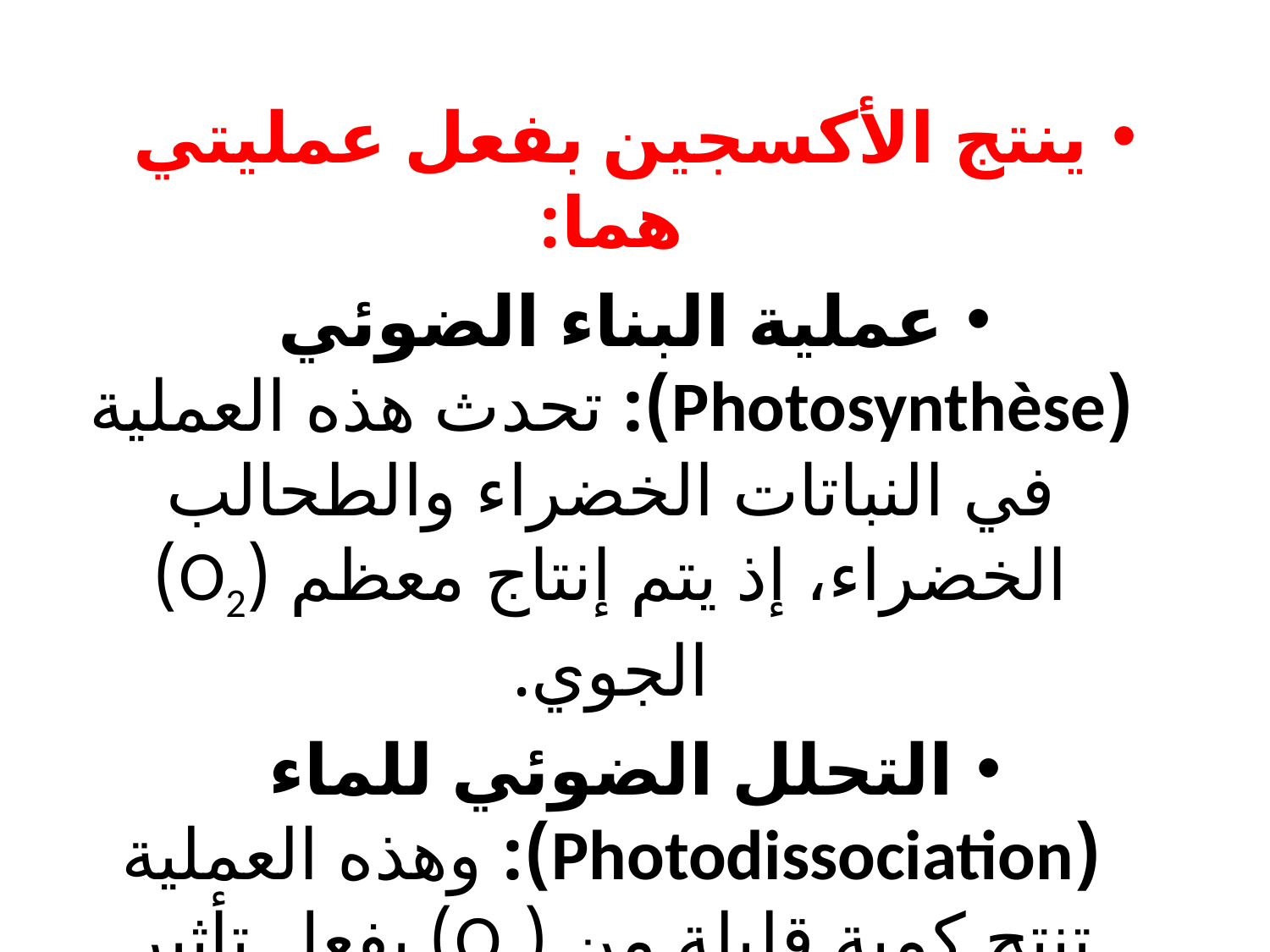

ينتج الأكسجين بفعل عمليتي هما:
عملية البناء الضوئي (Photosynthèse): تحدث هذه العملية في النباتات الخضراء والطحالب الخضراء، إذ يتم إنتاج معظم (O2) الجوي.
التحلل الضوئي للماء (Photodissociation): وهذه العملية تنتج كمية قليلة من (O2) بفعل تأثير الأشعة فوق البنفسجية (UV) على جزيئات.